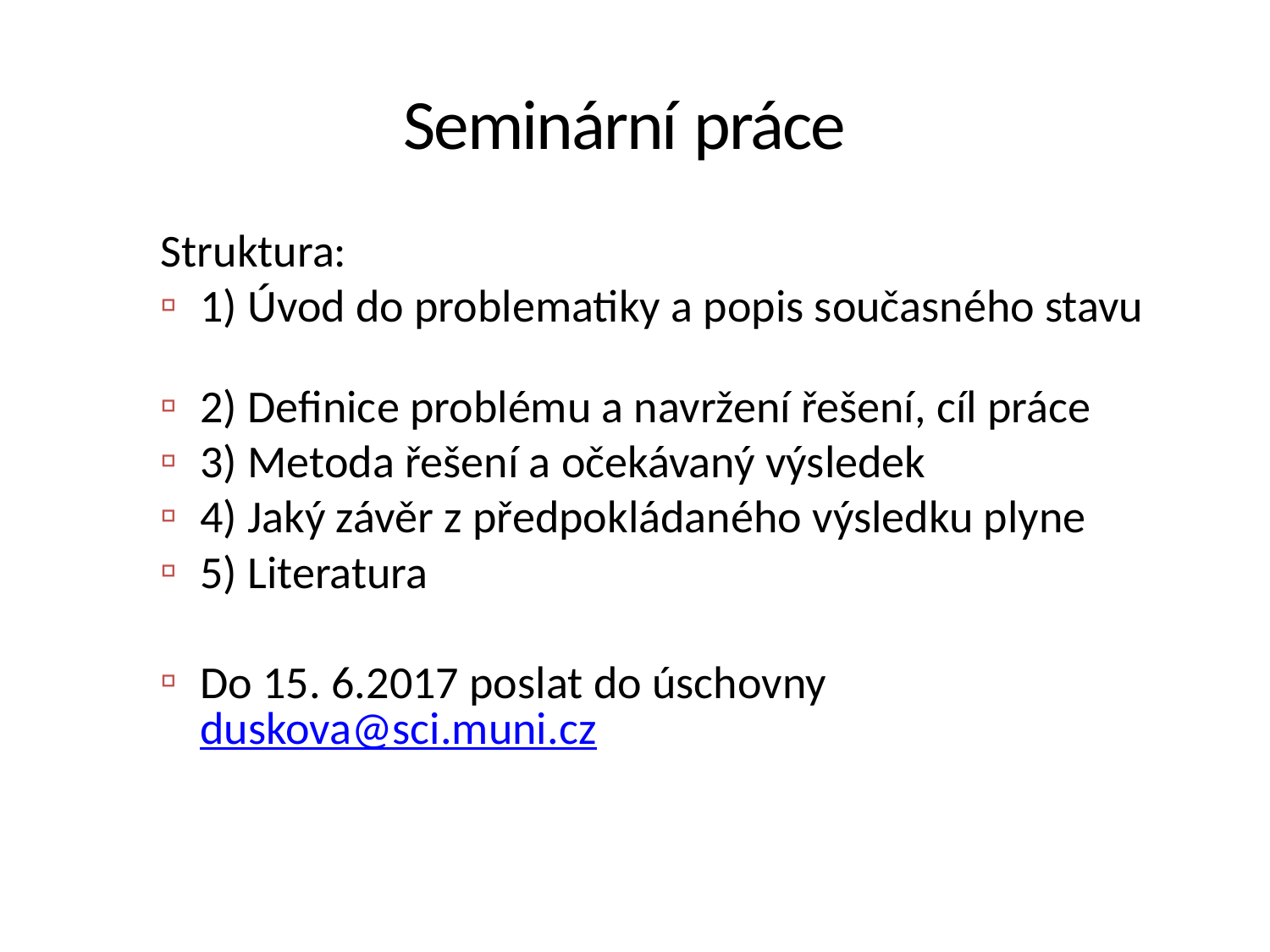

Seminární práce
Struktura:
1) Úvod do problematiky a popis současného stavu
2) Definice problému a navržení řešení, cíl práce
3) Metoda řešení a očekávaný výsledek
4) Jaký závěr z předpokládaného výsledku plyne
5) Literatura

Do 15. 6.2017 poslat do úschovny duskova@sci.muni.cz